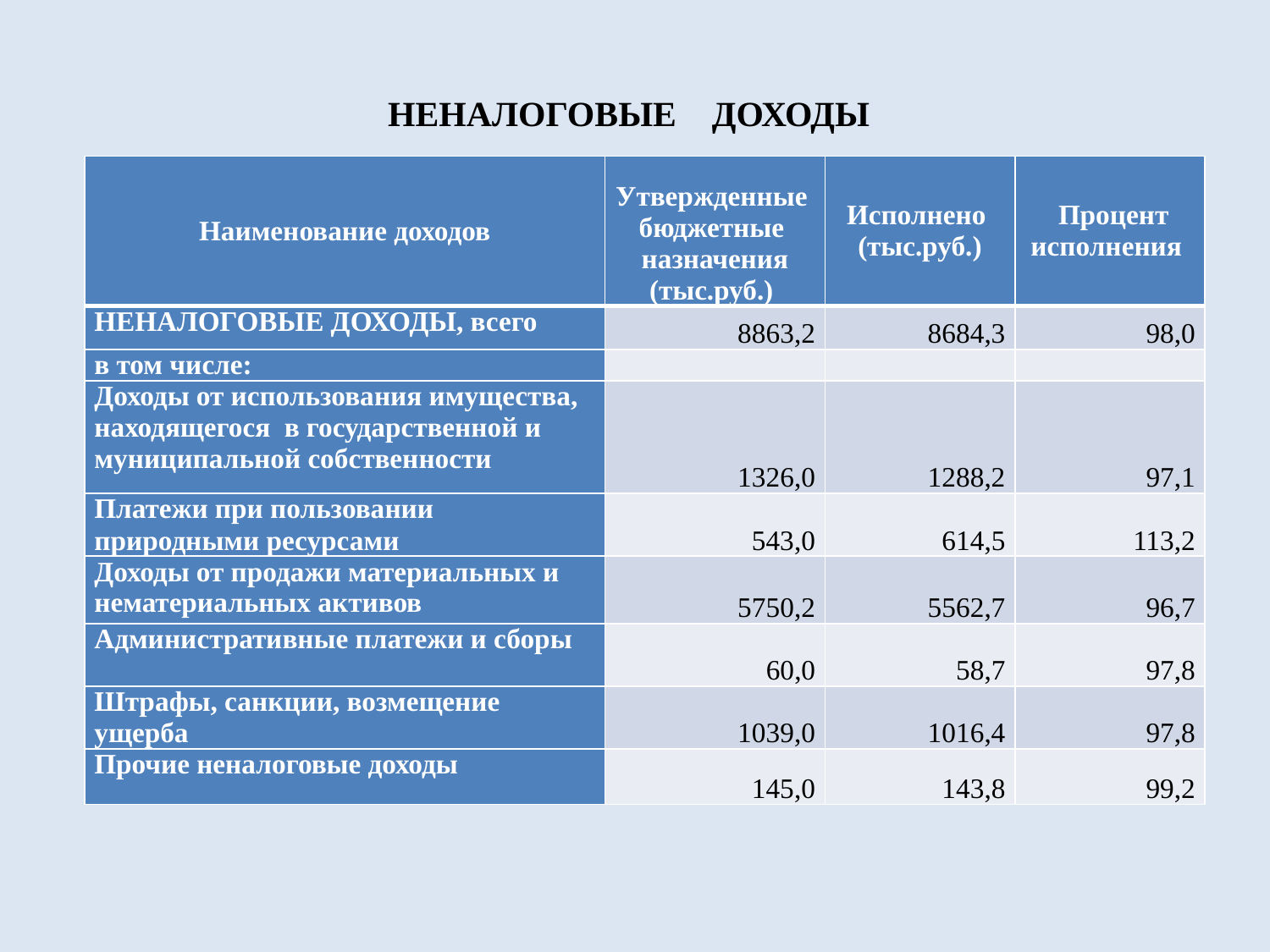

# НЕНалоговые    доходы
Налоговые    доходы
| Наименование доходов | Утвержденные бюджетные назначения (тыс.руб.) | Исполнено (тыс.руб.) | Процент исполнения |
| --- | --- | --- | --- |
| НЕНАЛОГОВЫЕ ДОХОДЫ, всего | 8863,2 | 8684,3 | 98,0 |
| в том числе: |  |  |  |
| Доходы от использования имущества, находящегося в государственной и муниципальной собственности | 1326,0 | 1288,2 | 97,1 |
| Платежи при пользовании природными ресурсами | 543,0 | 614,5 | 113,2 |
| Доходы от продажи материальных и нематериальных активов | 5750,2 | 5562,7 | 96,7 |
| Административные платежи и сборы | 60,0 | 58,7 | 97,8 |
| Штрафы, санкции, возмещение ущерба | 1039,0 | 1016,4 | 97,8 |
| Прочие неналоговые доходы | 145,0 | 143,8 | 99,2 |